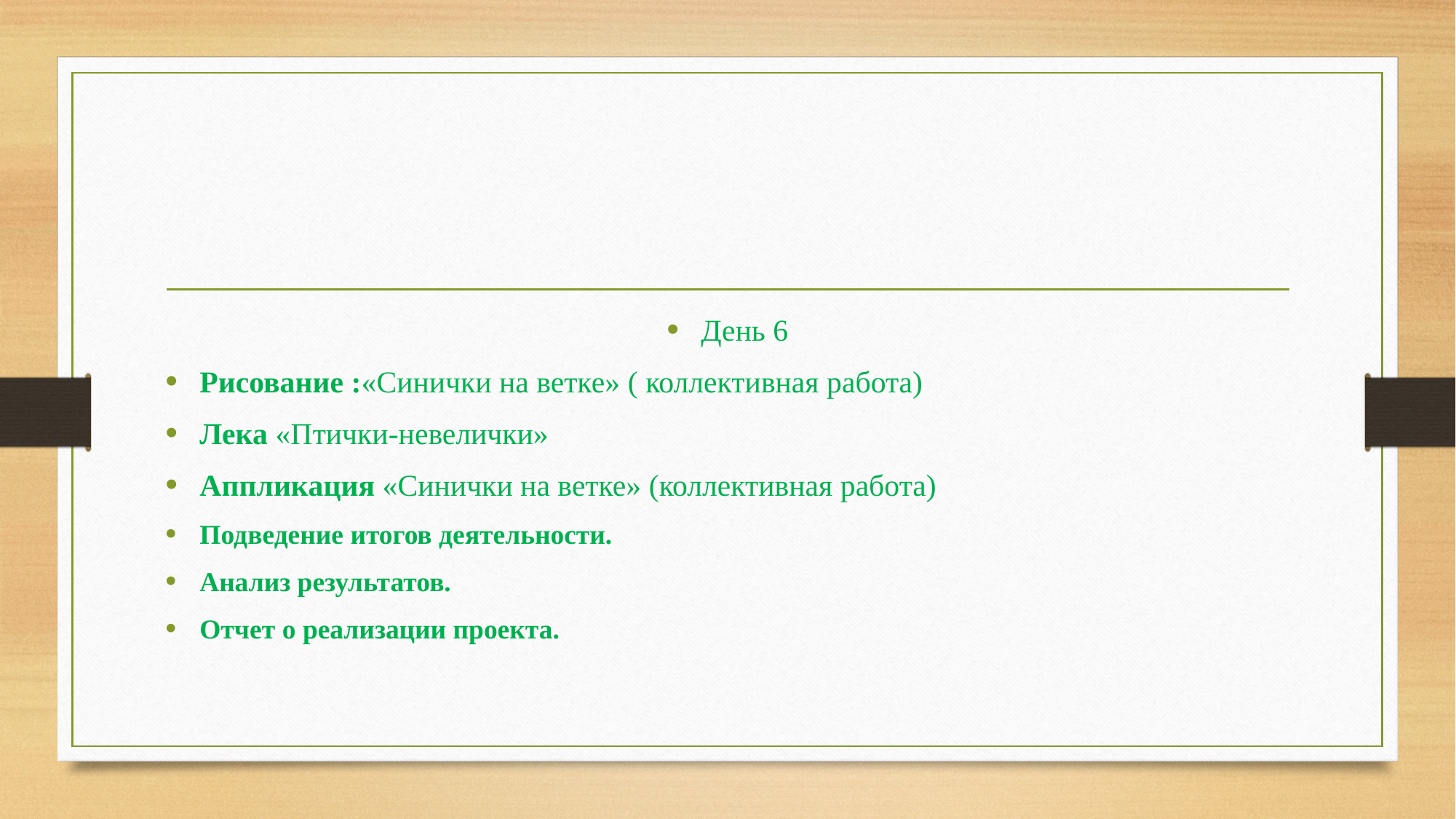

#
День 6
Рисование :«Синички на ветке» ( коллективная работа)
Лека «Птички-невелички»
Аппликация «Синички на ветке» (коллективная работа)
Подведение итогов деятельности.
Анализ результатов.
Отчет о реализации проекта.